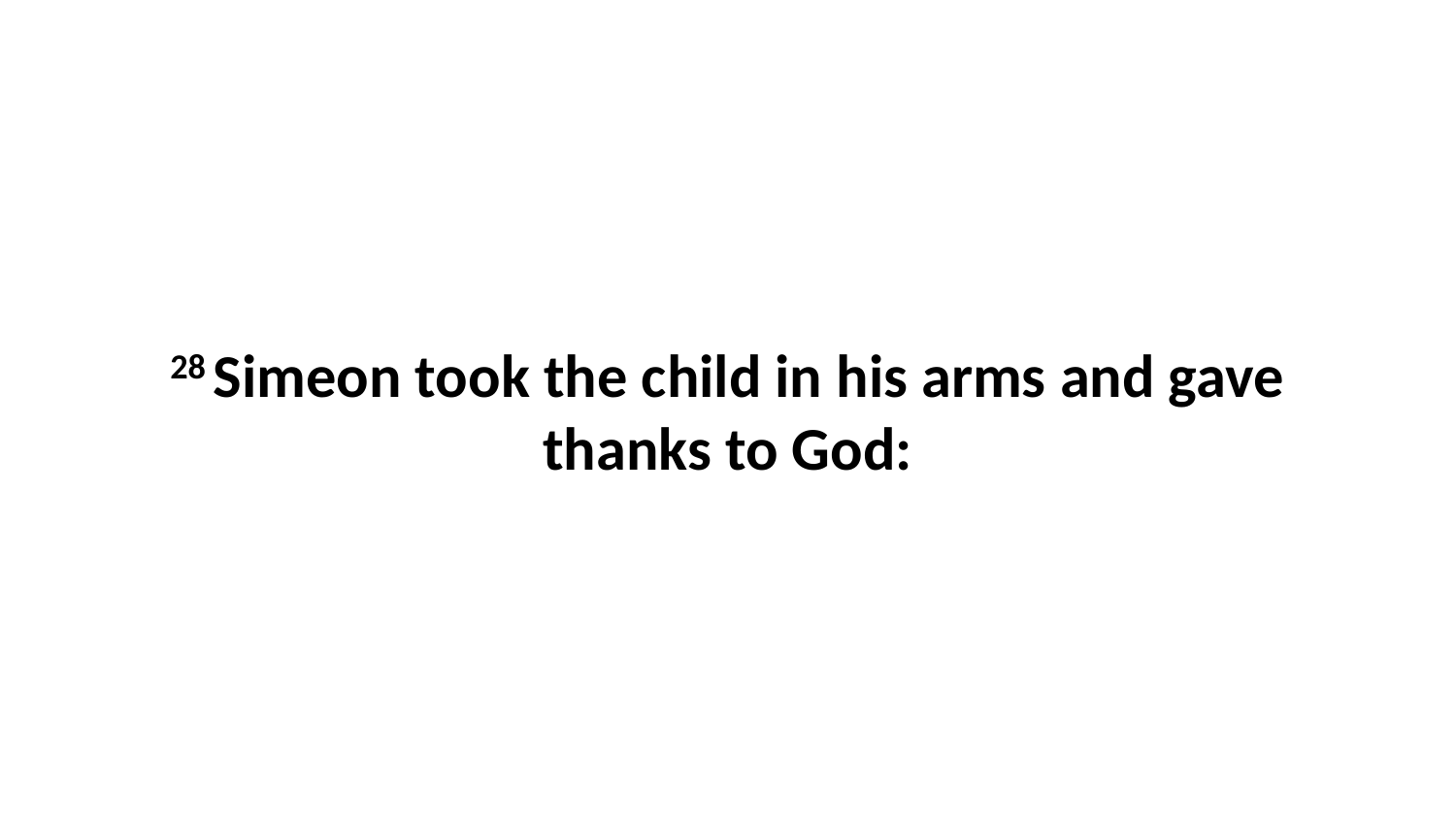

28 Simeon took the child in his arms and gave thanks to God: